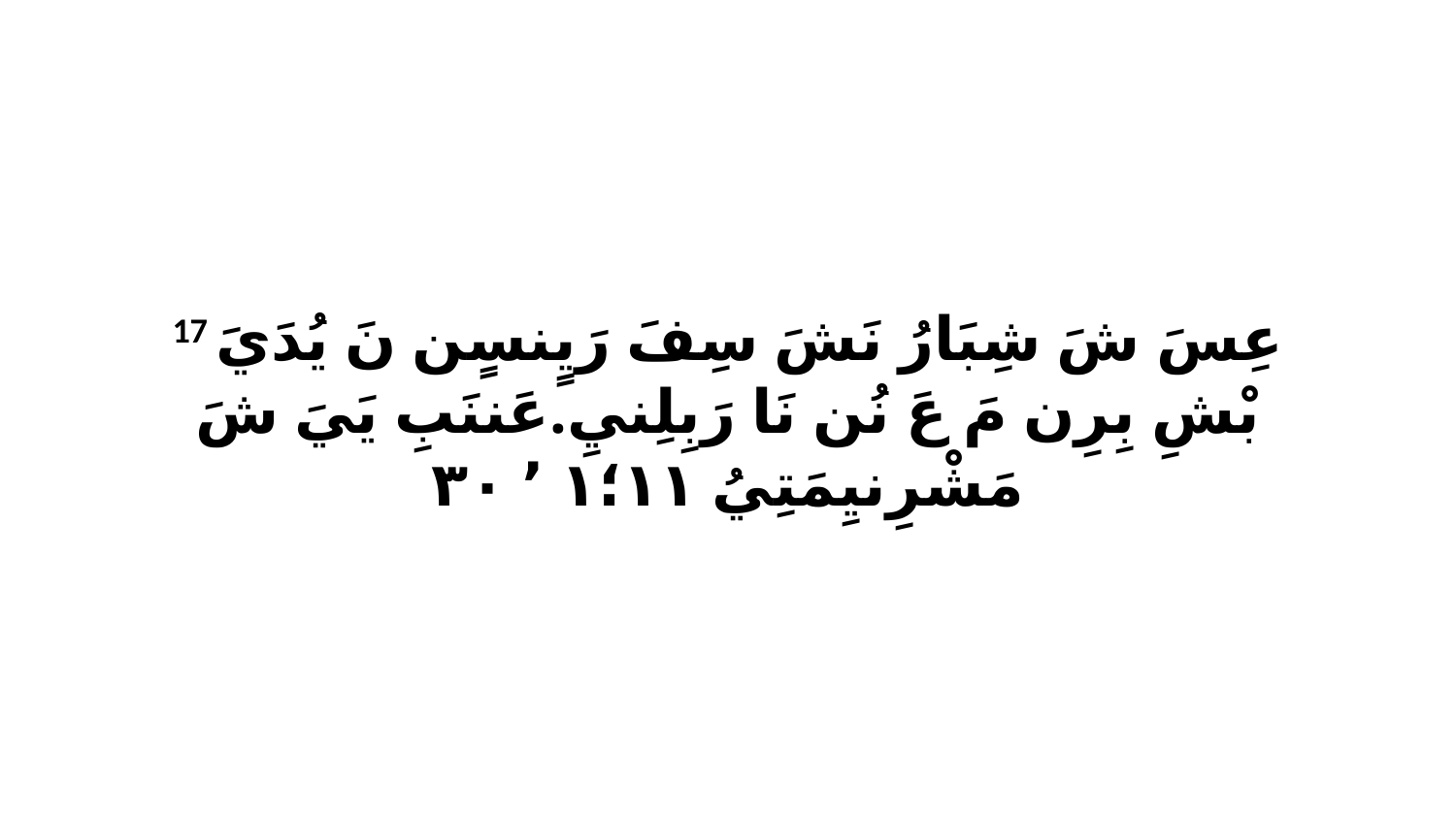

17 عِسَ شَ شِبَارُ نَشَ سِفَ رَيٍنسٍن نَ يُدَيَ بْشِ بِرِن مَ عَ نُن نَا رَبِلِنيِ.عَننَبِ يَيَ شَ مَشْرِنيِمَتِيُ ١١‏؛١ ٬ ٣٠